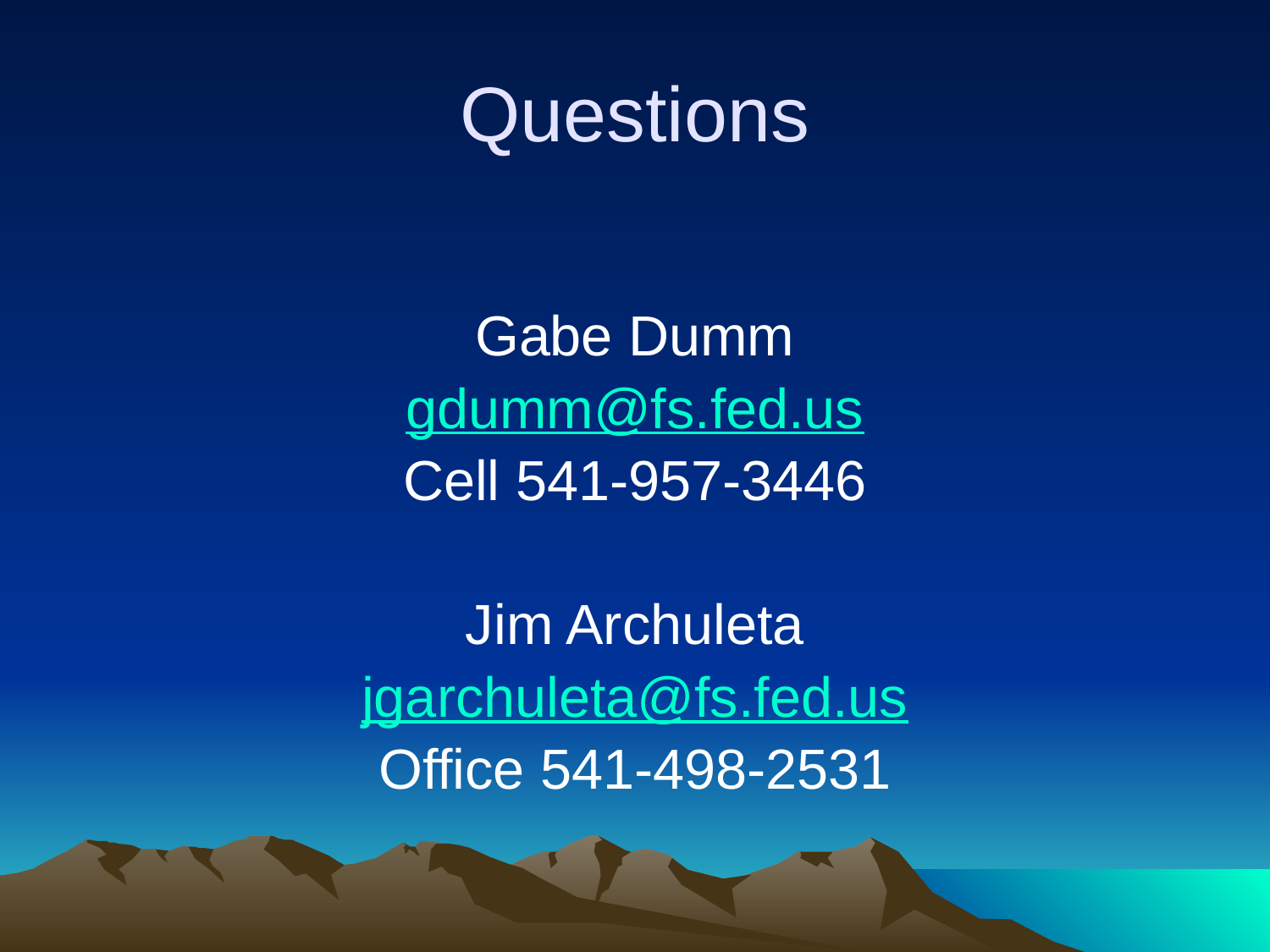

# Questions

Gabe Dumm
gdumm@fs.fed.us
Cell 541-957-3446

Jim Archuleta
jgarchuleta@fs.fed.us
Office 541-498-2531